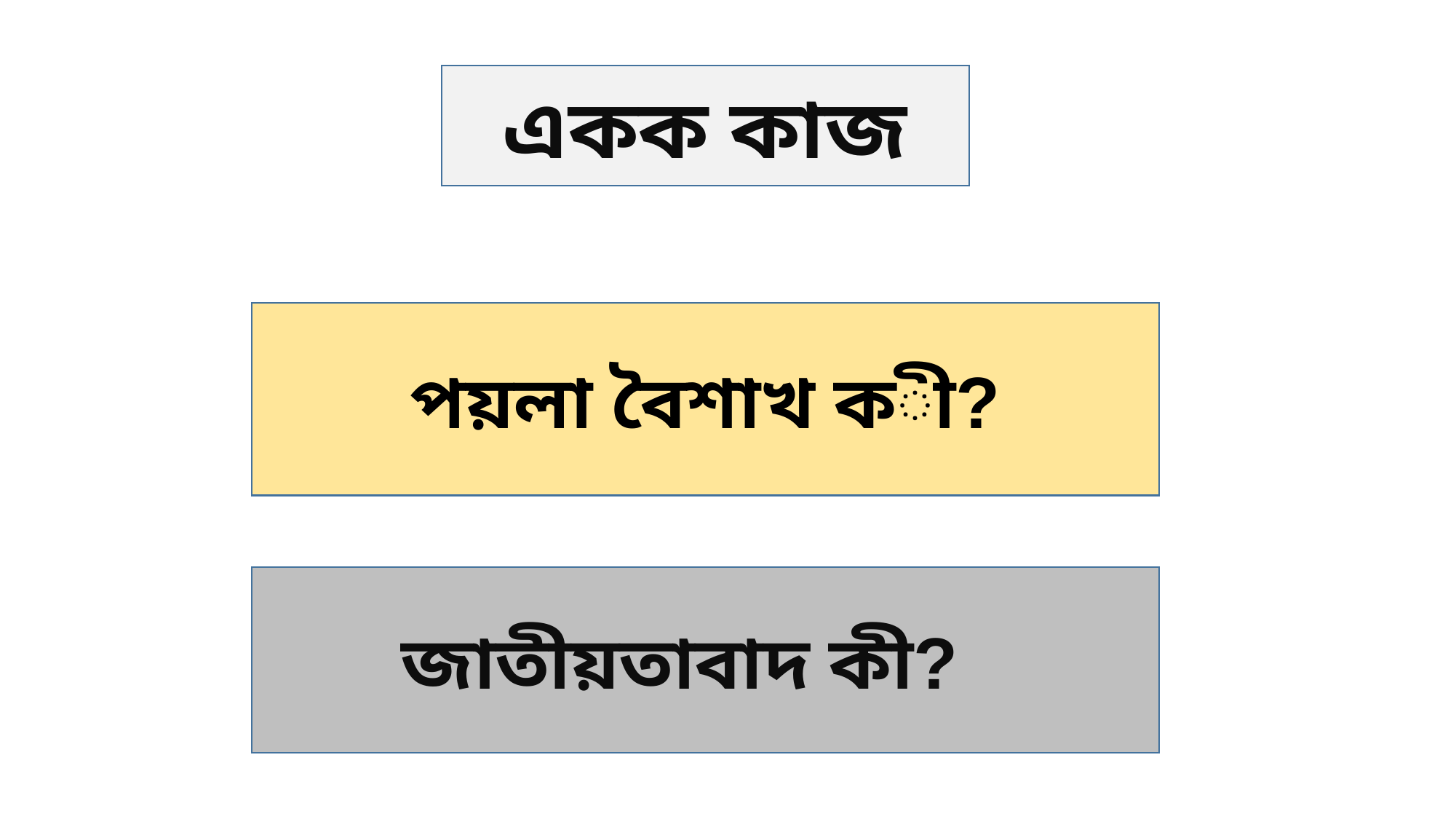

একক কাজ
পয়লা বৈশাখ কী?
 জাতীয়তাবাদ কী?